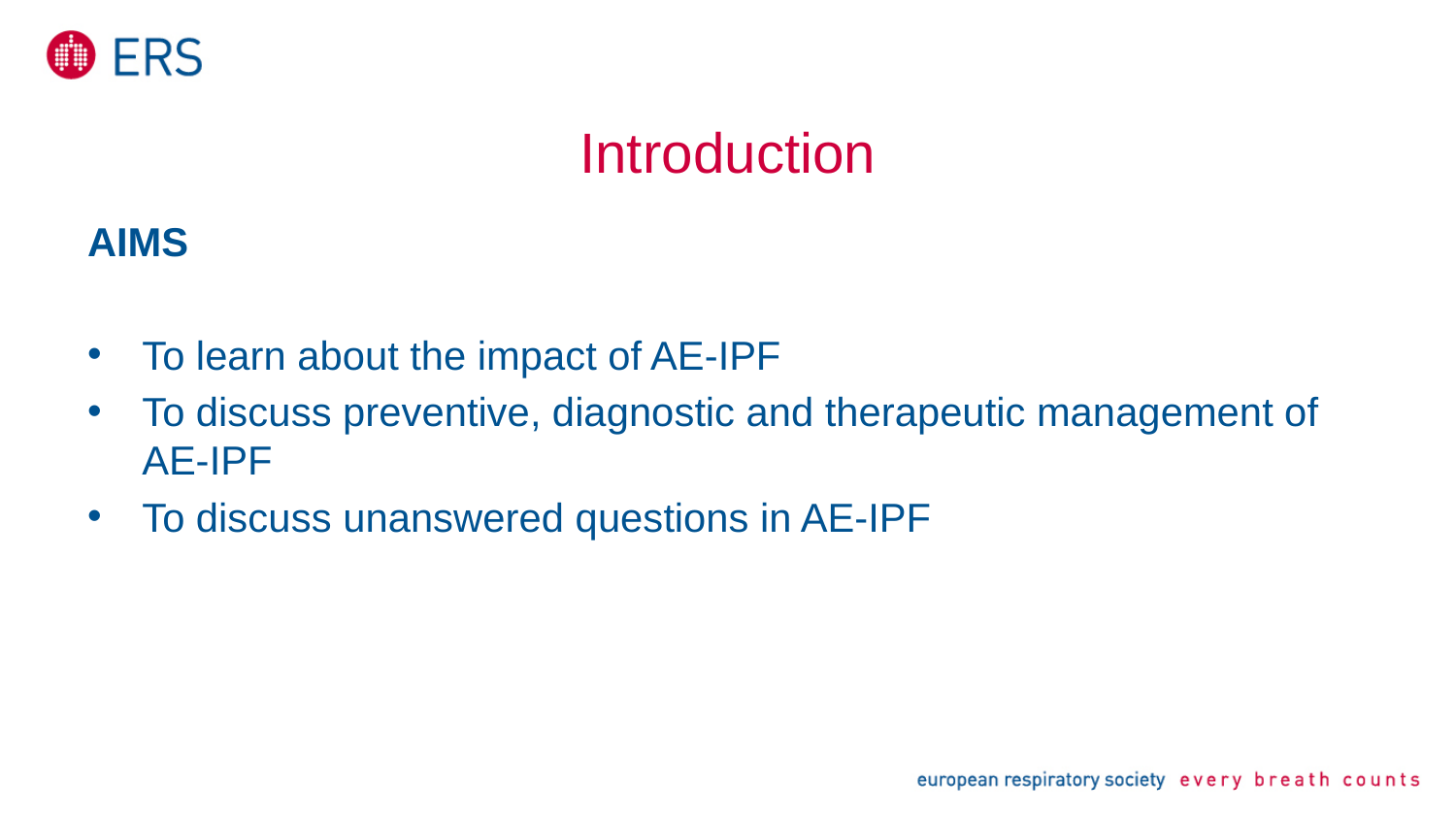

# Introduction
AIMS

To learn about the impact of AE-IPF
To discuss preventive, diagnostic and therapeutic management of AE-IPF
To discuss unanswered questions in AE-IPF